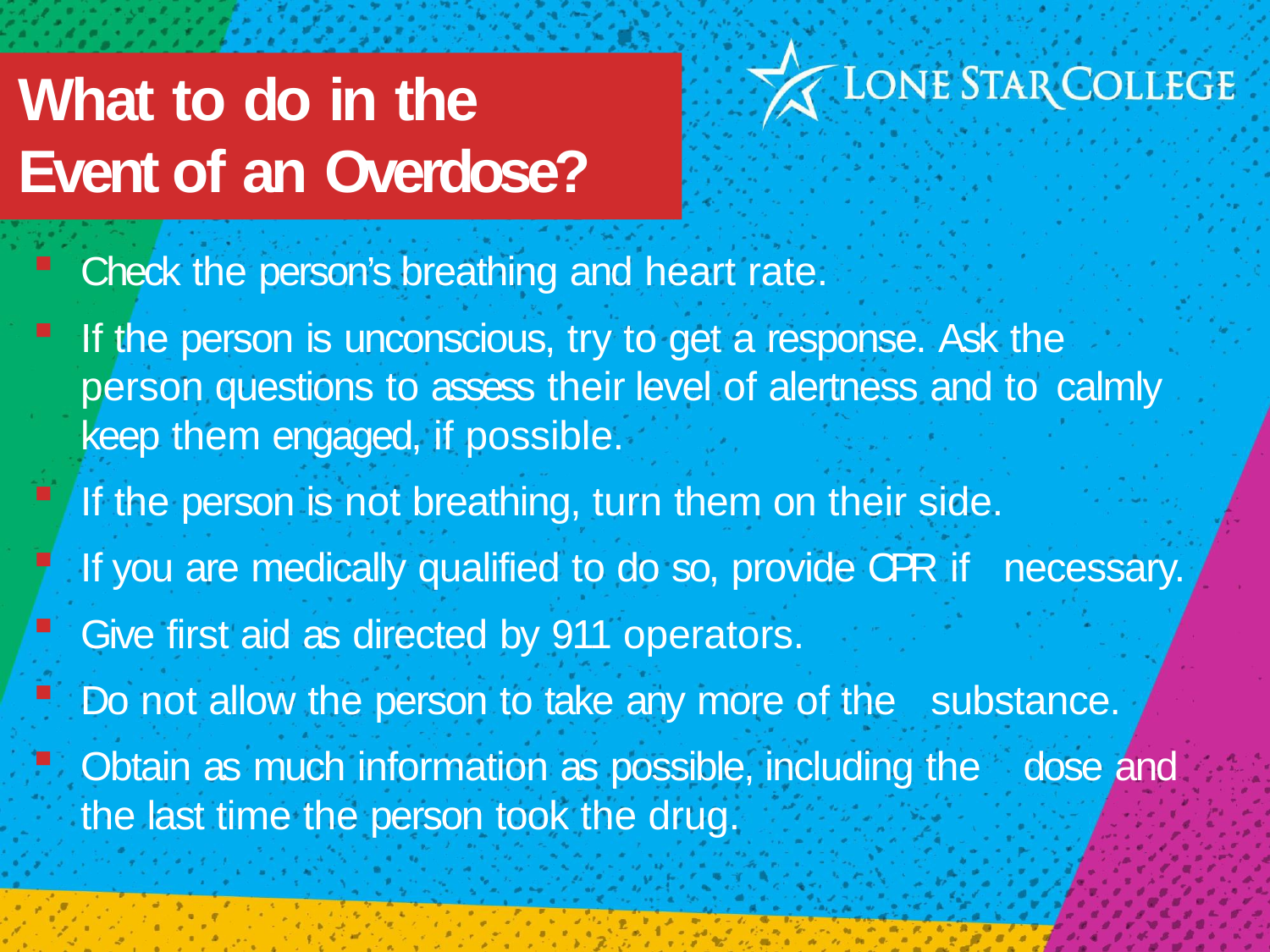

# What to do in the Event of an Overdose?
Check the person’s breathing and heart rate.
If the person is unconscious, try to get a response. Ask the	person questions to assess their level of alertness and to calmly keep them engaged, if possible.
If the person is not breathing, turn them on their side.
If you are medically qualified to do so, provide CPR if	necessary.
Give first aid as directed by 911 operators.
Do not allow the person to take any more of the	substance.
Obtain as much information as possible, including the	dose and the last time the person took the drug.